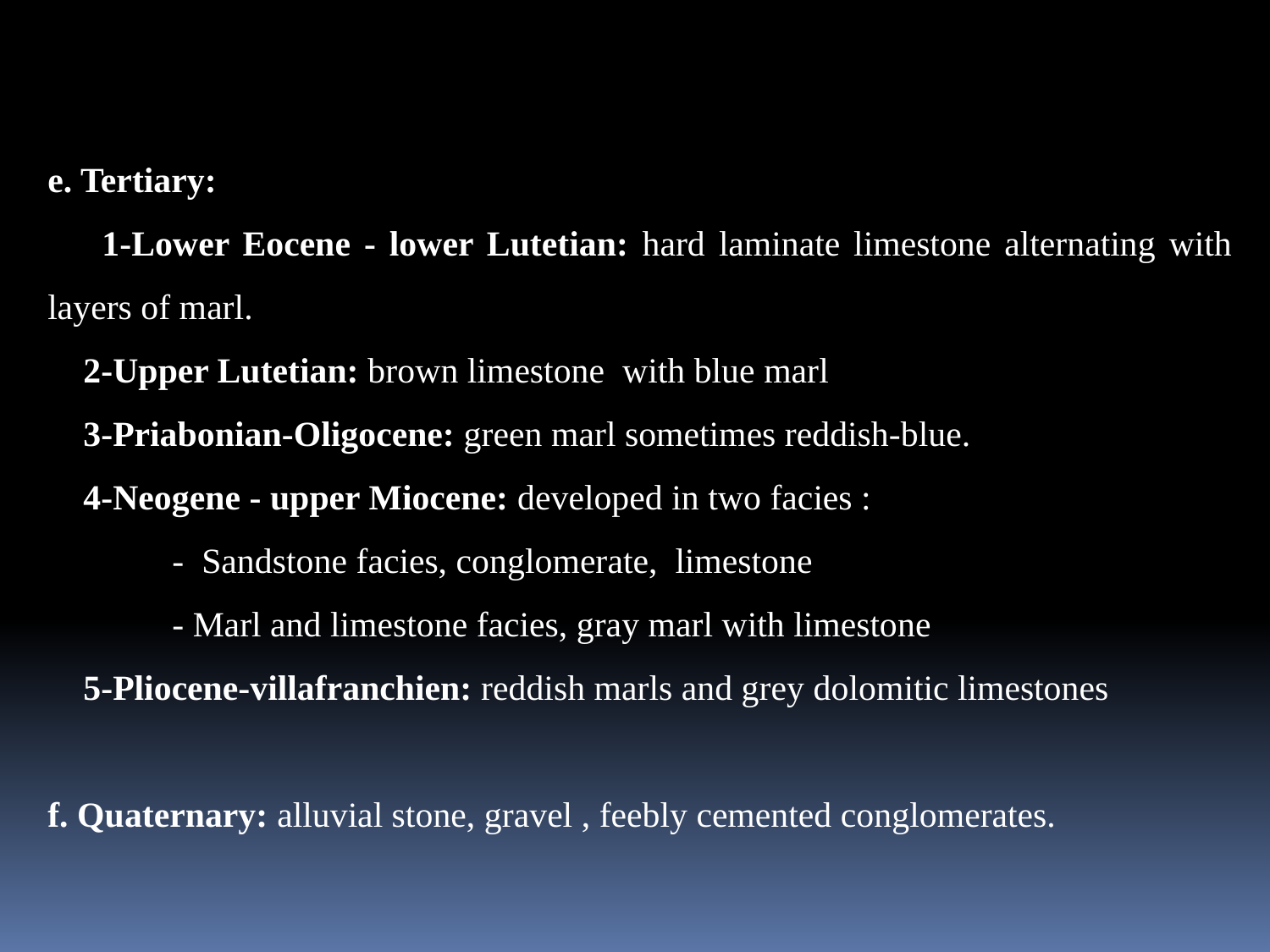

e. Tertiary:
    1-Lower Eocene - lower Lutetian: hard laminate limestone alternating with layers of marl.
    2-Upper Lutetian: brown limestone  with blue marl
    3-Priabonian-Oligocene: green marl sometimes reddish-blue.
    4-Neogene - upper Miocene: developed in two facies :
              -  Sandstone facies, conglomerate,  limestone
              - Marl and limestone facies, gray marl with limestone
    5-Pliocene-villafranchien: reddish marls and grey dolomitic limestones

f. Quaternary: alluvial stone, gravel , feebly cemented conglomerates.